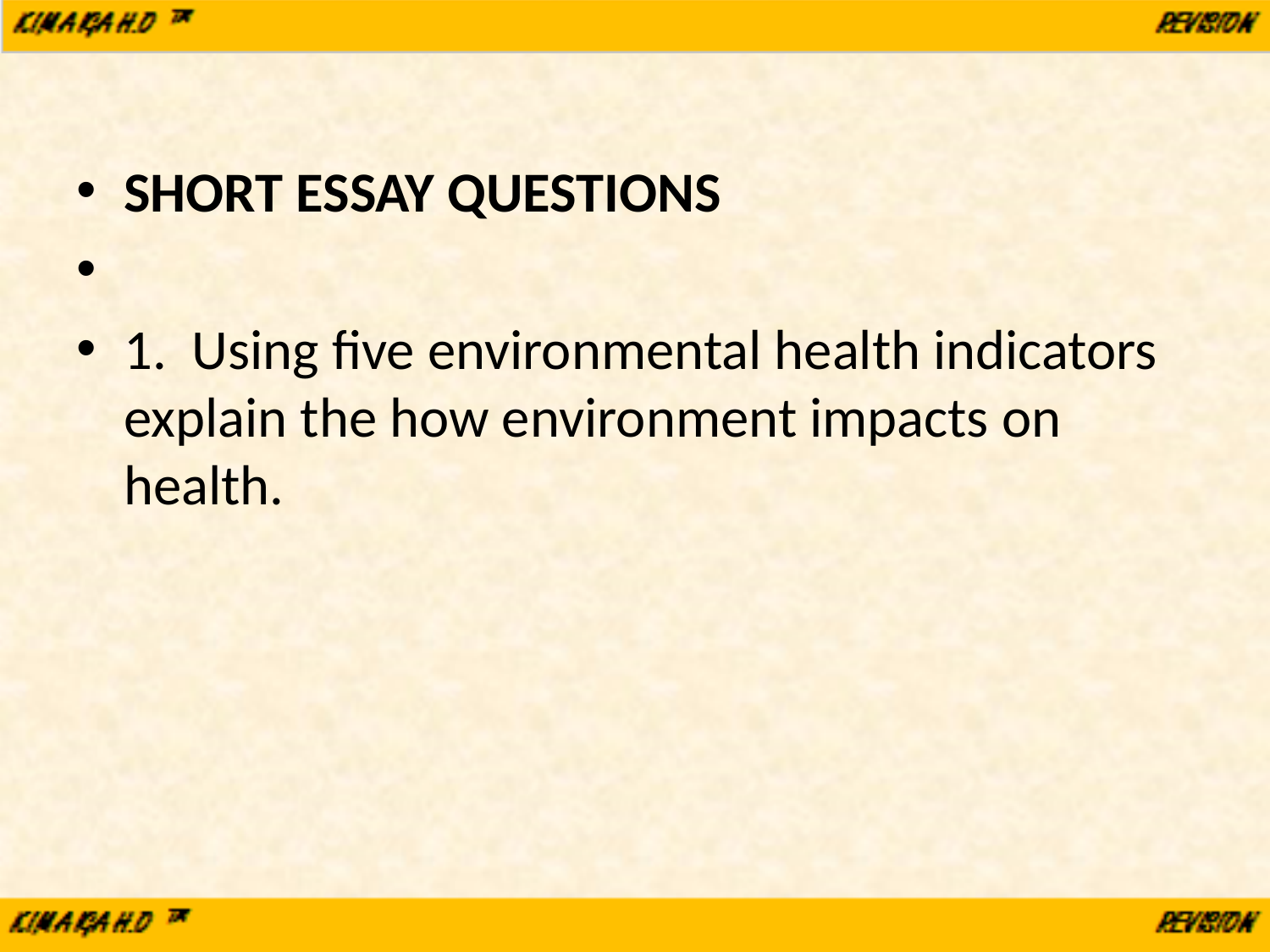

#
SHORT ESSAY QUESTIONS

1.  Using five environmental health indicators explain the how environment impacts on health.